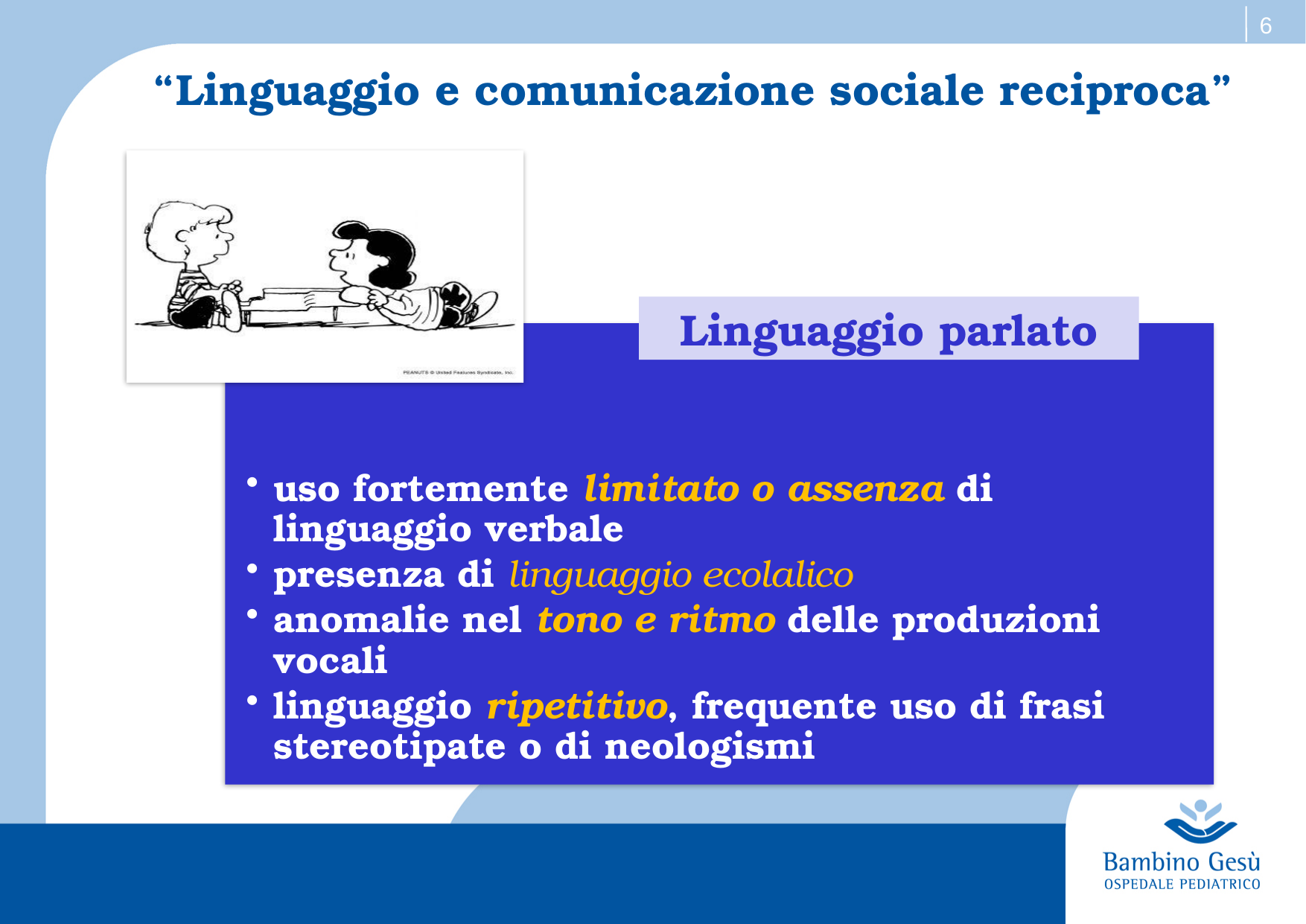

# “Linguaggio e comunicazione sociale reciproca”

uso fortemente limitato o assenza di linguaggio verbale
presenza di linguaggio ecolalico
anomalie nel tono e ritmo delle produzioni vocali
linguaggio ripetitivo, frequente uso di frasi stereotipate o di neologismi
Linguaggio parlato